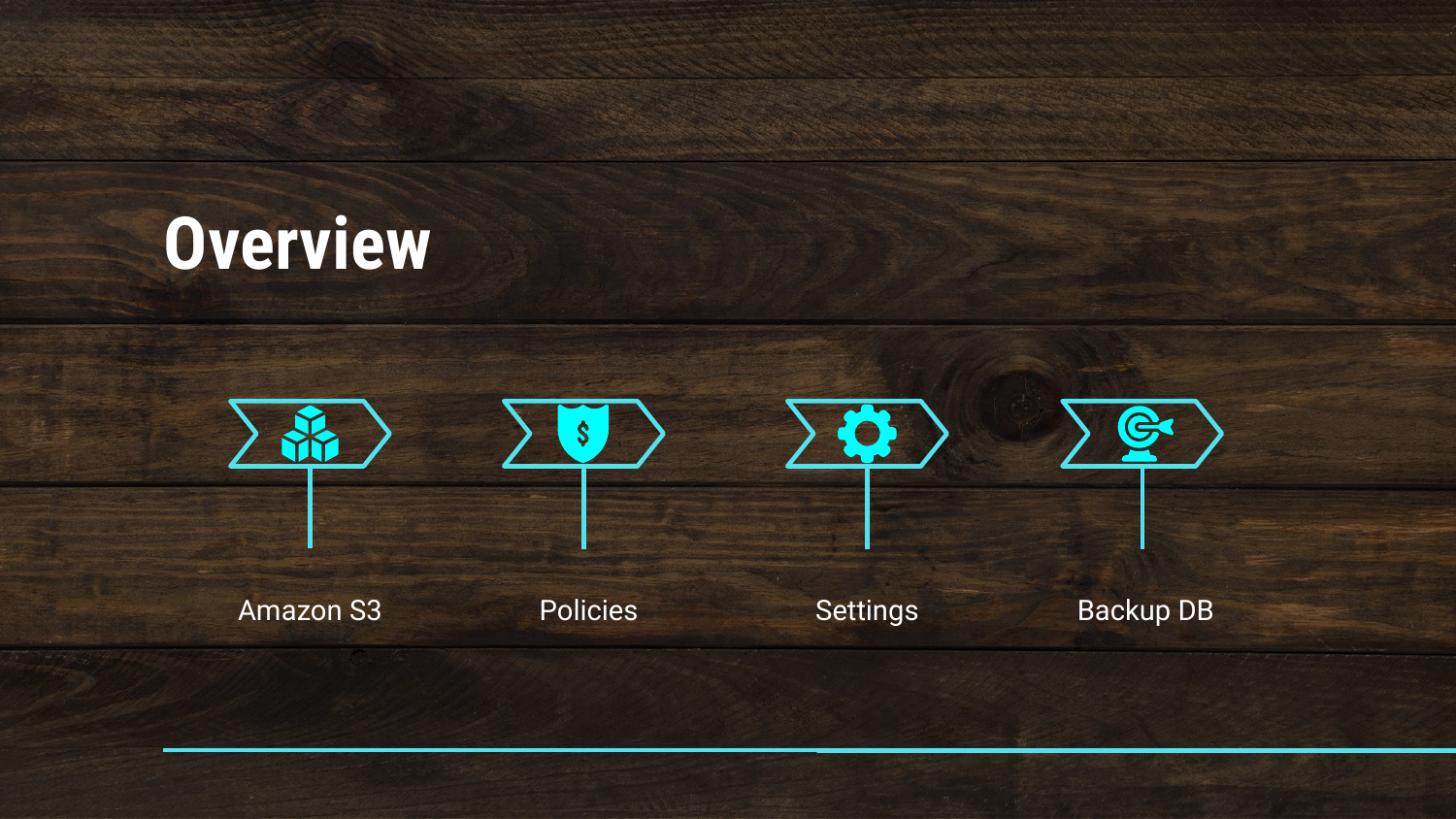

# Overview

Amazon S3
Policies
Settings
Backup DB